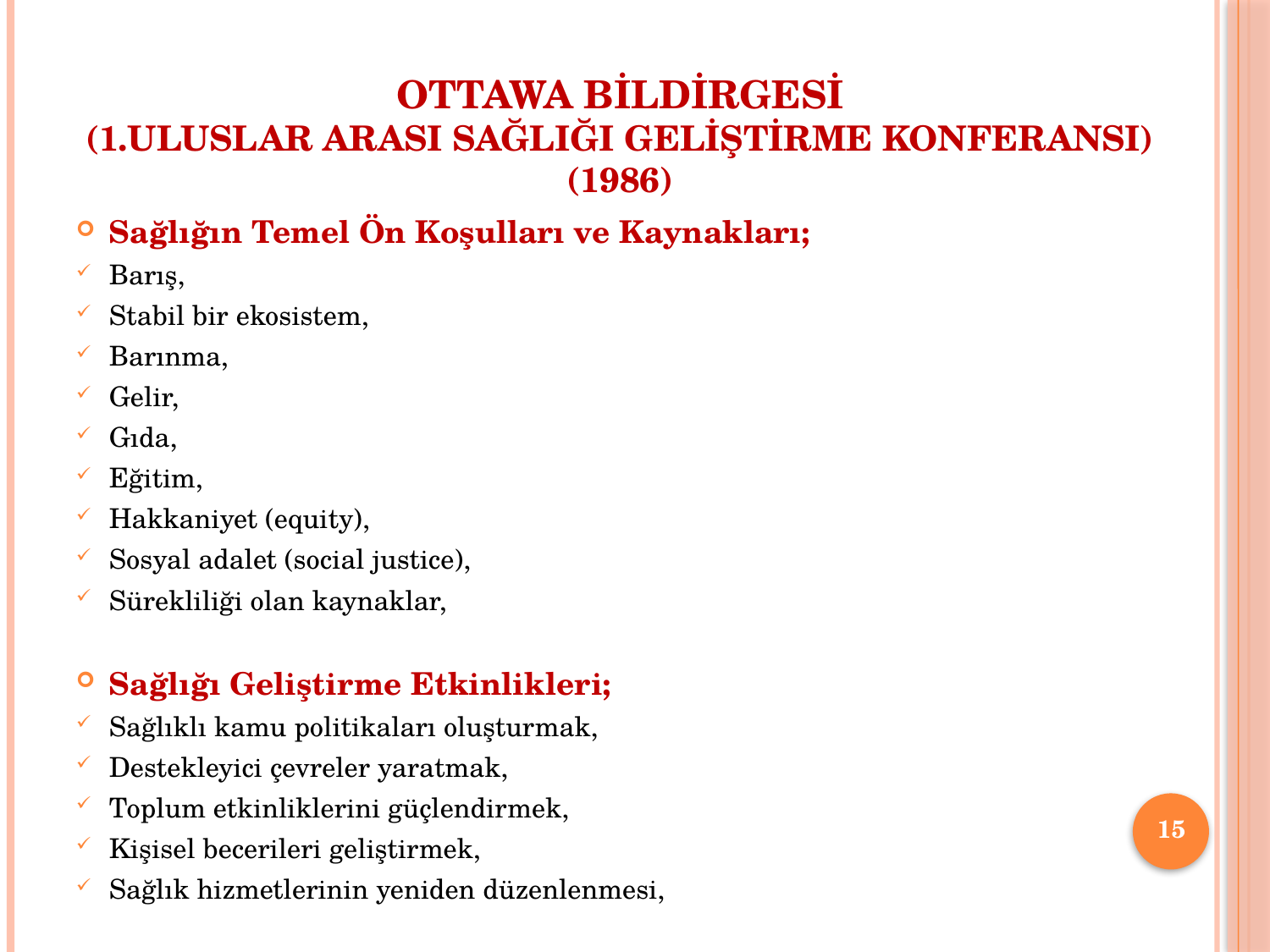

# Ottawa Bildirgesi (1.Uluslar arası Sağlığı Geliştirme Konferansı) (1986)
Sağlığın Temel Ön Koşulları ve Kaynakları;
Barış,
Stabil bir ekosistem,
Barınma,
Gelir,
Gıda,
Eğitim,
Hakkaniyet (equity),
Sosyal adalet (social justice),
Sürekliliği olan kaynaklar,

Sağlığı Geliştirme Etkinlikleri;
Sağlıklı kamu politikaları oluşturmak,
Destekleyici çevreler yaratmak,
Toplum etkinliklerini güçlendirmek,
Kişisel becerileri geliştirmek,
Sağlık hizmetlerinin yeniden düzenlenmesi,

15